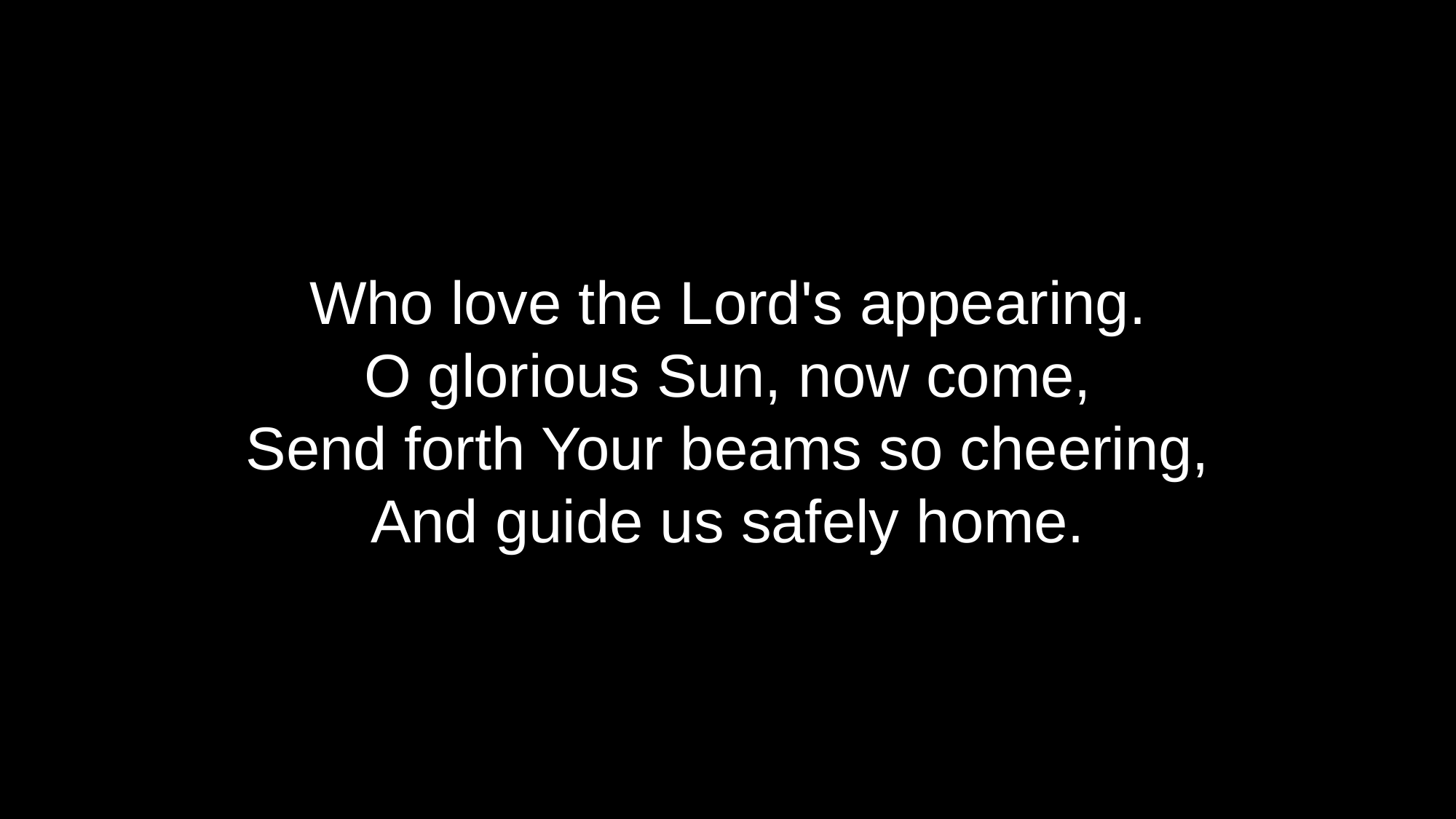

Who love the Lord's appearing.
O glorious Sun, now come,
Send forth Your beams so cheering,
And guide us safely home.